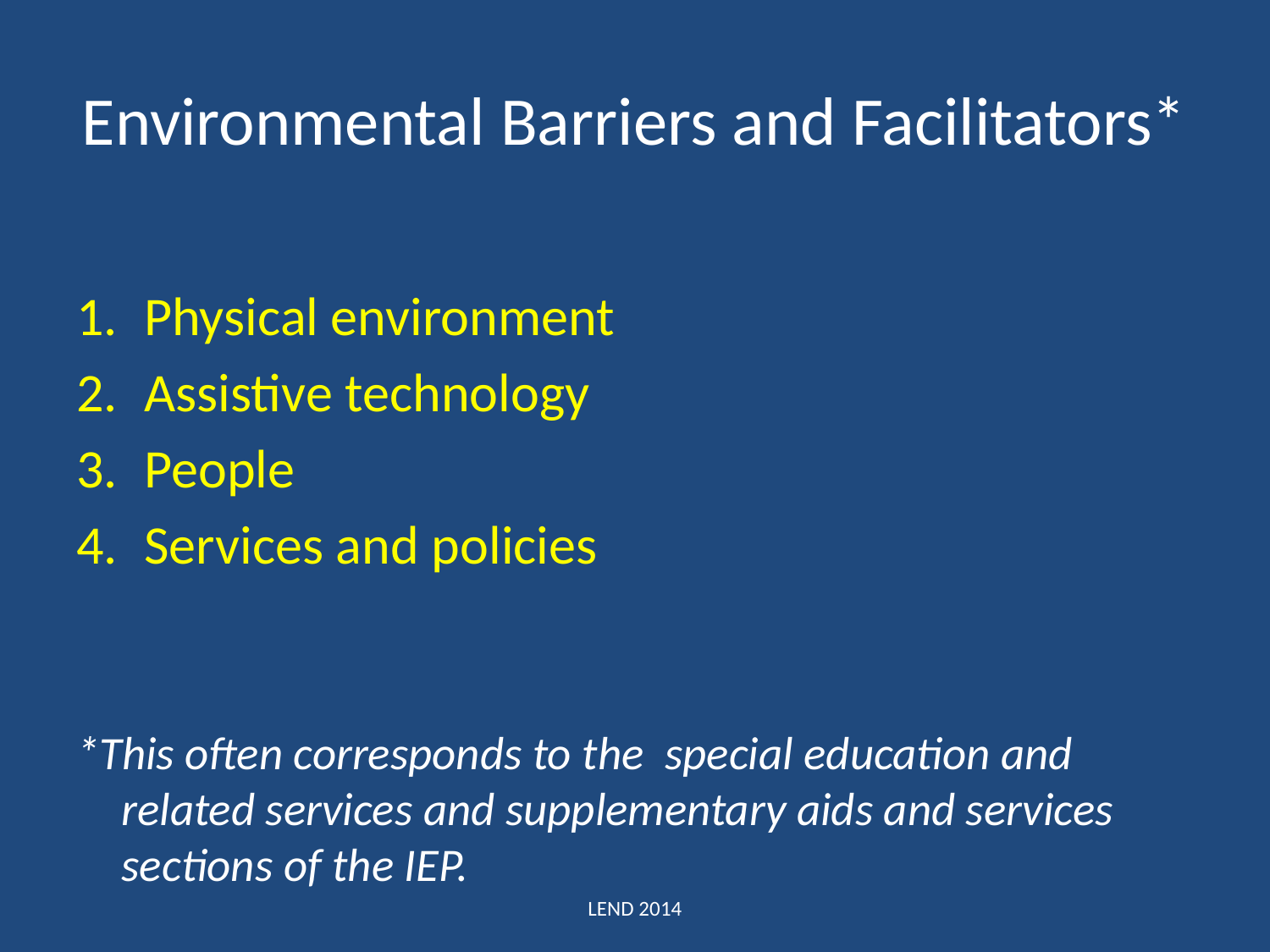

# Environmental Barriers and Facilitators*
Physical environment
Assistive technology
People
Services and policies

*This often corresponds to the  special education and related services and supplementary aids and services sections of the IEP.
LEND 2014